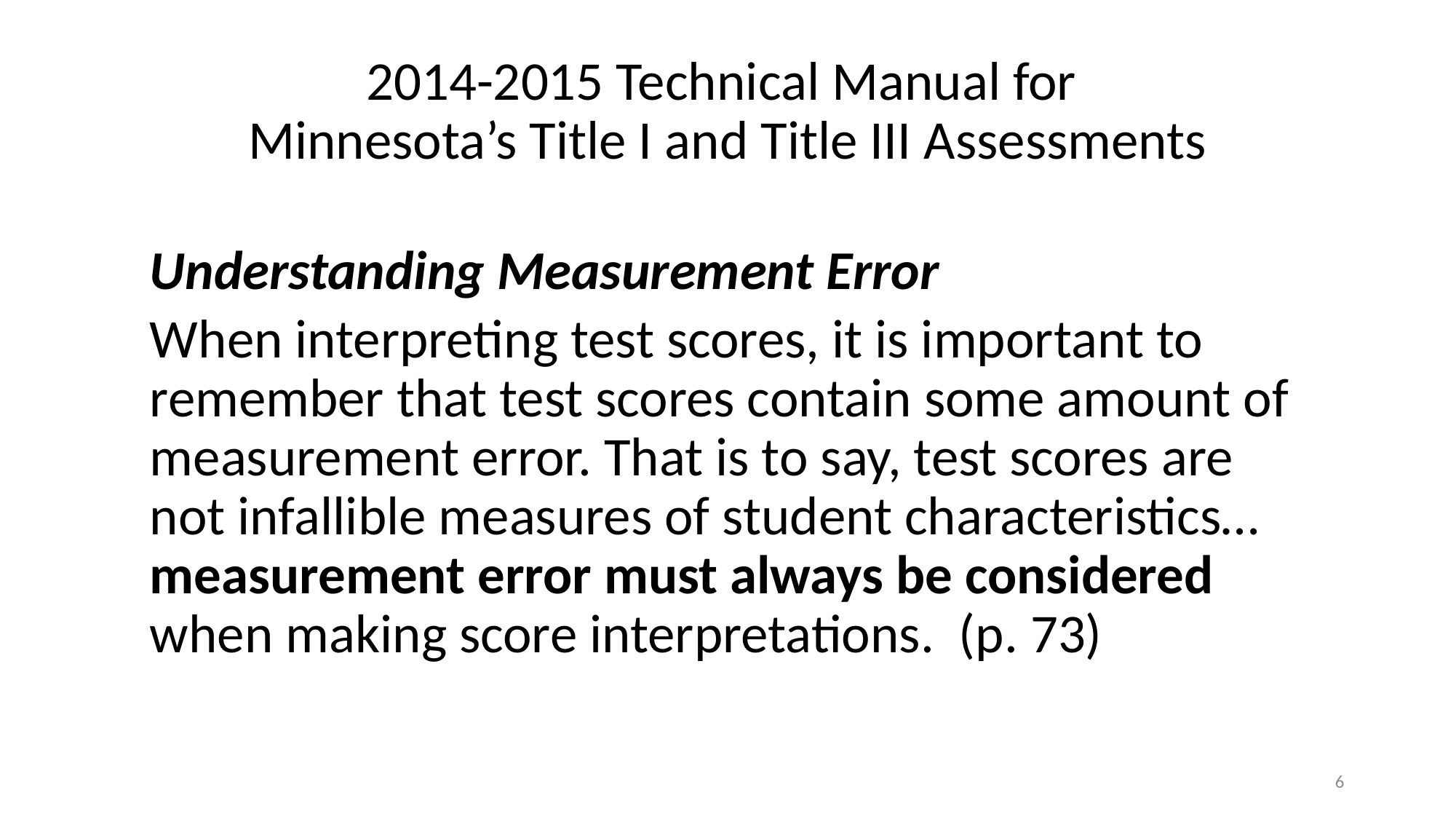

2014-2015 Technical Manual for
Minnesota’s Title I and Title III Assessments
Understanding Measurement Error
When interpreting test scores, it is important to remember that test scores contain some amount of measurement error. That is to say, test scores are not infallible measures of student characteristics… measurement error must always be considered when making score interpretations.  (p. 73)

6